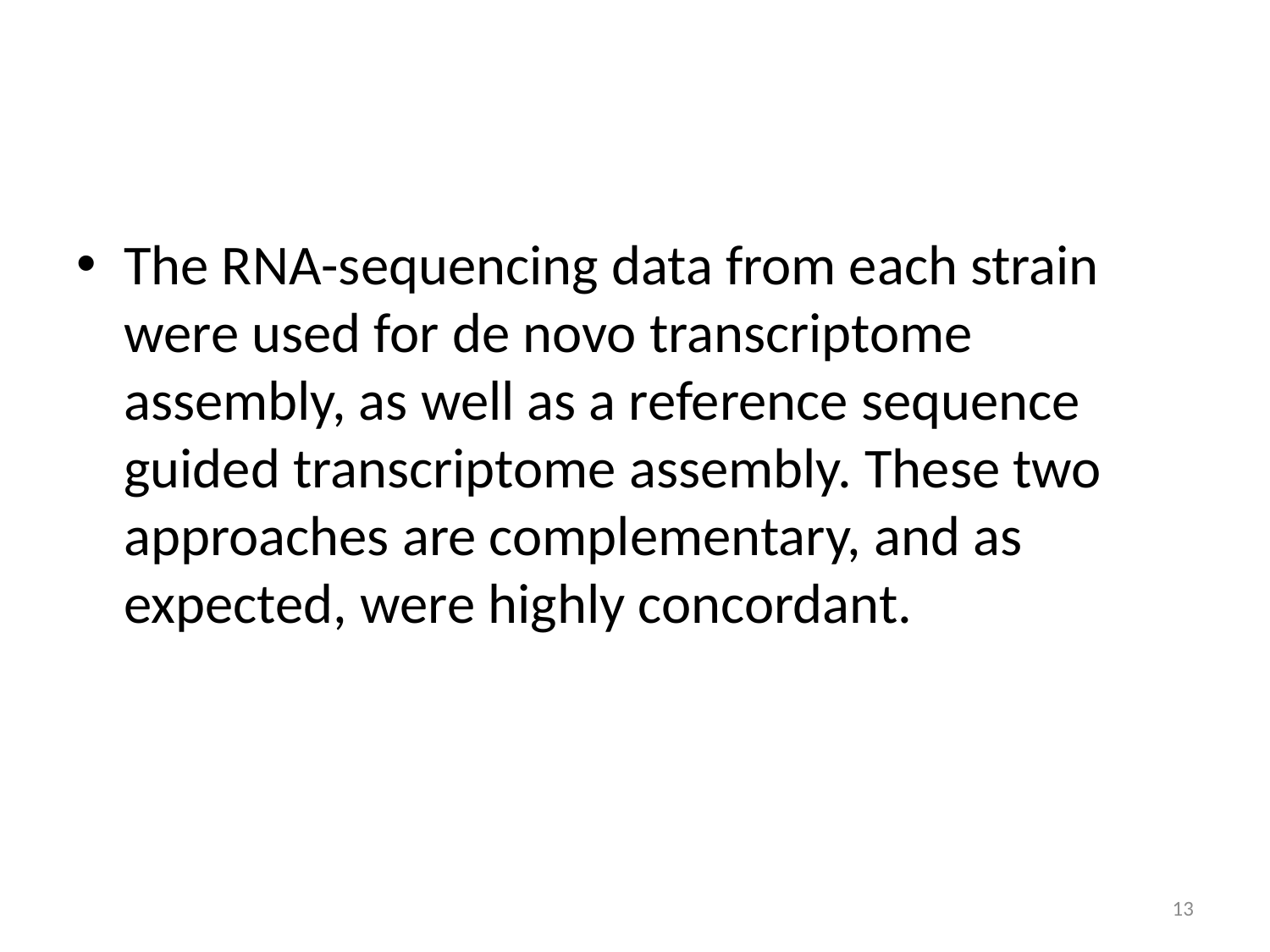

#
The RNA-sequencing data from each strain were used for de novo transcriptome assembly, as well as a reference sequence guided transcriptome assembly. These two approaches are complementary, and as expected, were highly concordant.

13